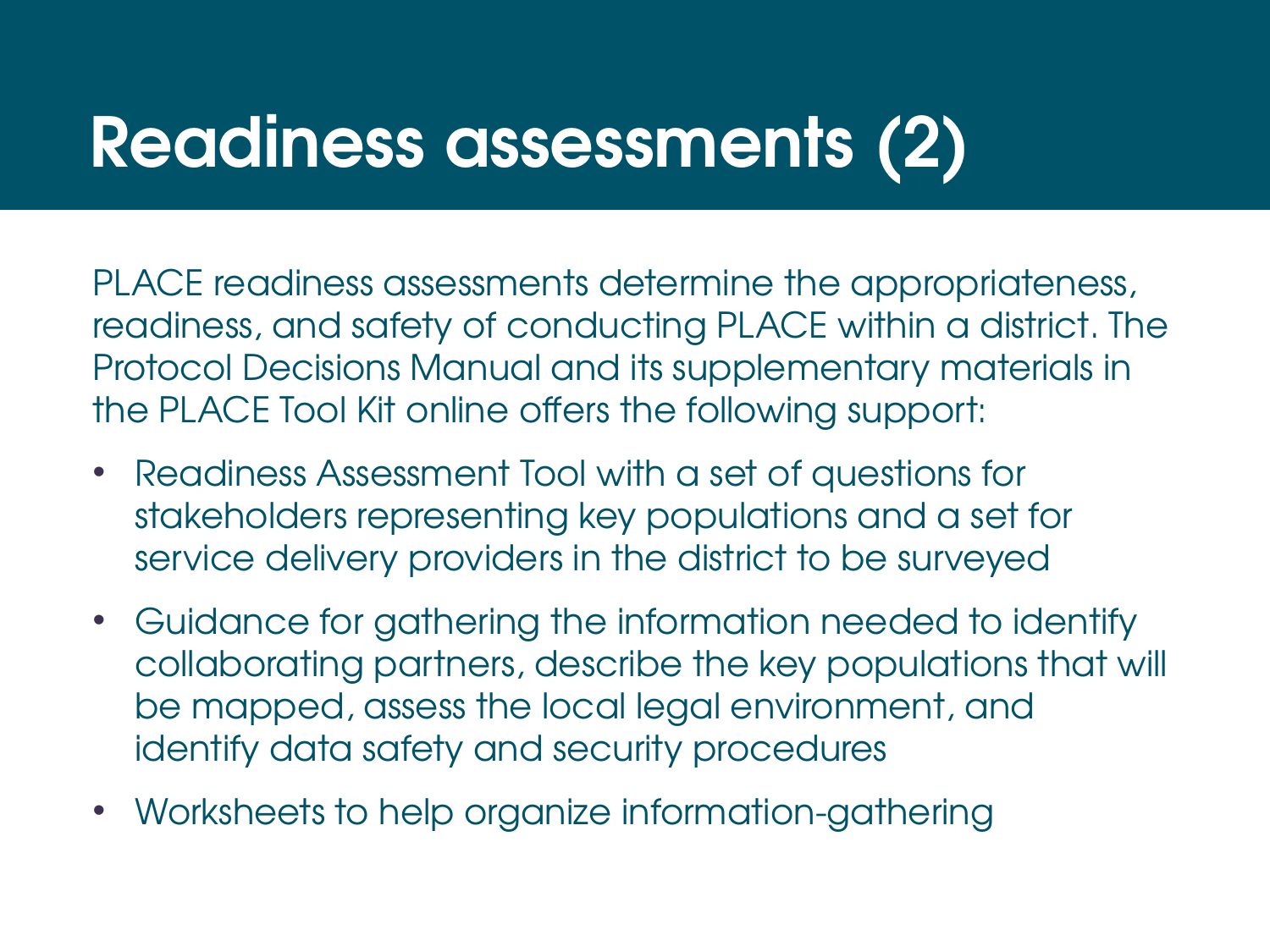

# Readiness assessments (2)
PLACE readiness assessments determine the appropriateness, readiness, and safety of conducting PLACE within a district. The Protocol Decisions Manual and its supplementary materials in the PLACE Tool Kit online offers the following support:
Readiness Assessment Tool with a set of questions for stakeholders representing key populations and a set for service delivery providers in the district to be surveyed
Guidance for gathering the information needed to identify collaborating partners, describe the key populations that will be mapped, assess the local legal environment, and identify data safety and security procedures
Worksheets to help organize information-gathering